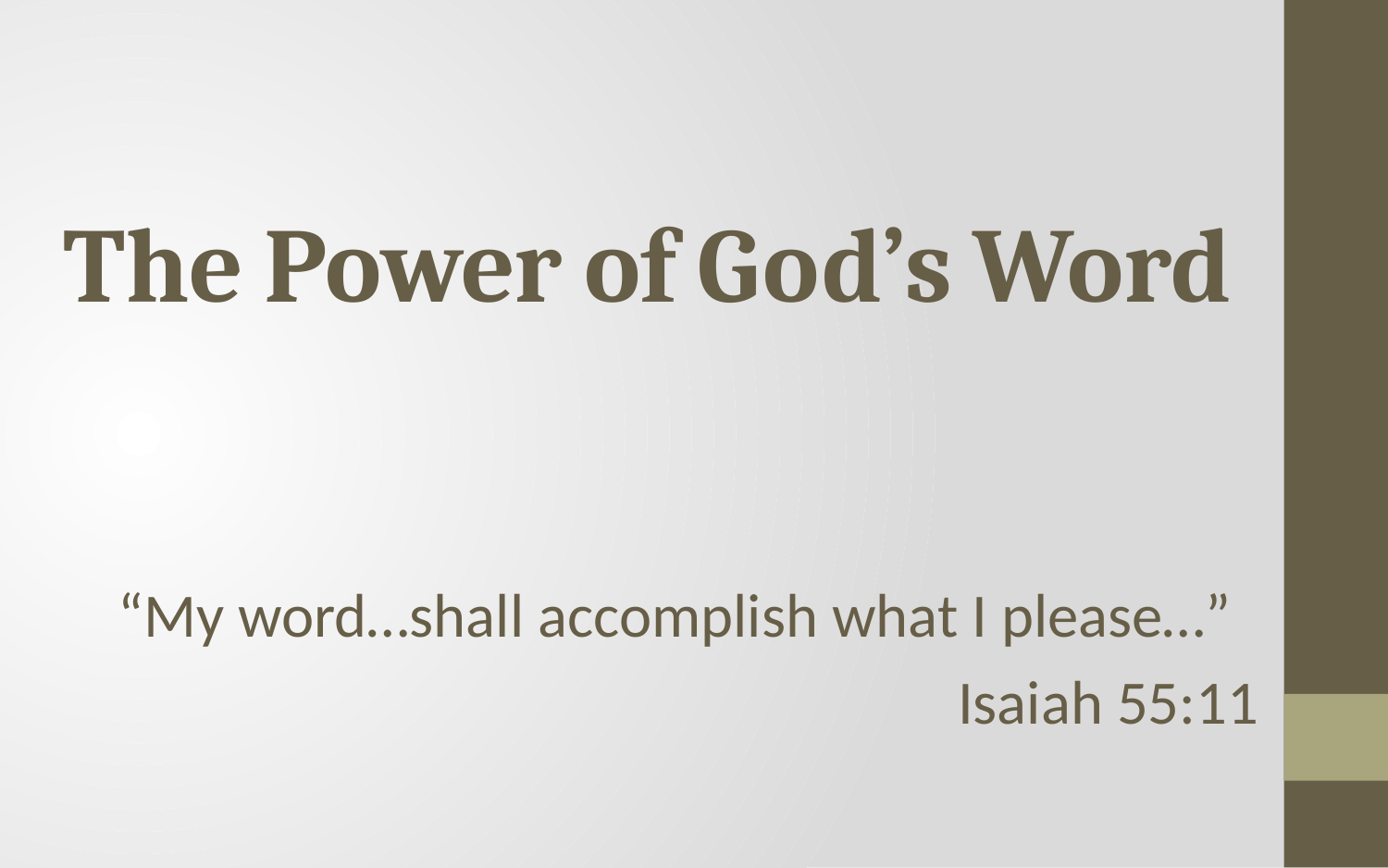

# The Power of God’s Word
“My word…shall accomplish what I please…”
Isaiah 55:11